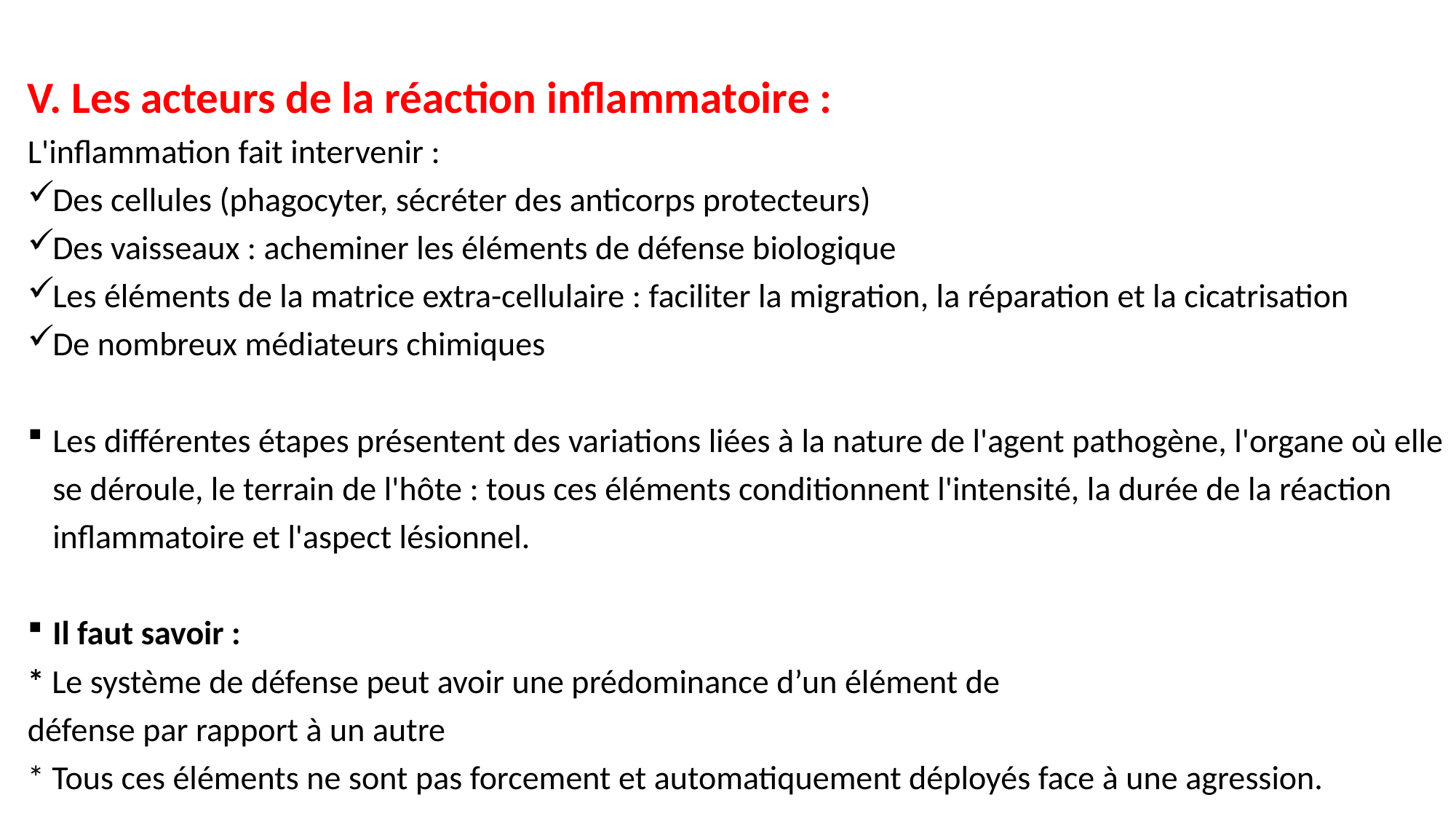

V. Les acteurs de la réaction inflammatoire :
L'inflammation fait intervenir :
Des cellules (phagocyter, sécréter des anticorps protecteurs)
Des vaisseaux : acheminer les éléments de défense biologique
Les éléments de la matrice extra-cellulaire : faciliter la migration, la réparation et la cicatrisation
De nombreux médiateurs chimiques

Les différentes étapes présentent des variations liées à la nature de l'agent pathogène, l'organe où elle se déroule, le terrain de l'hôte : tous ces éléments conditionnent l'intensité, la durée de la réaction inflammatoire et l'aspect lésionnel.

Il faut savoir :
* Le système de défense peut avoir une prédominance d’un élément de
défense par rapport à un autre
* Tous ces éléments ne sont pas forcement et automatiquement déployés face à une agression.